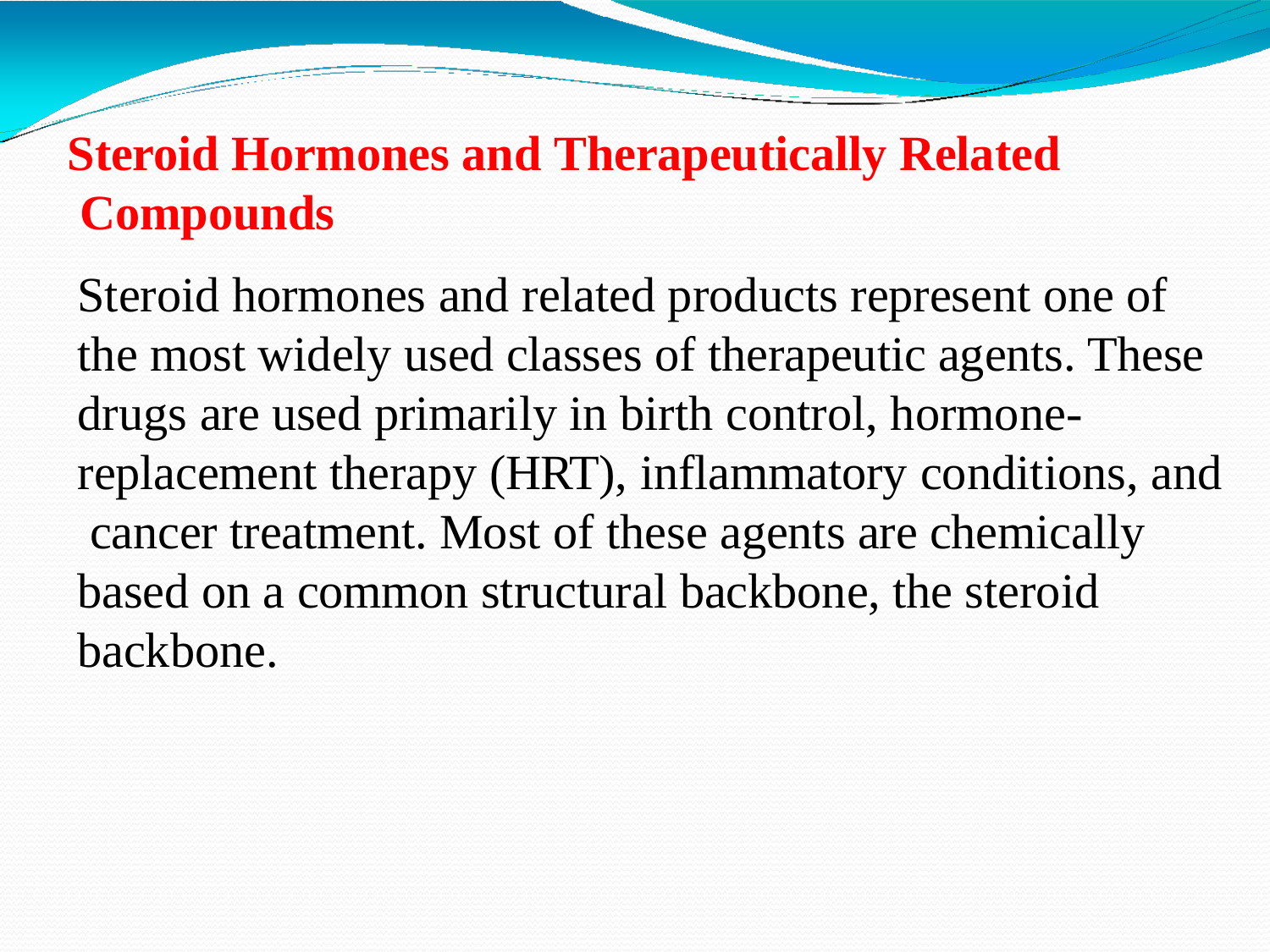

Steroid Hormones and Therapeutically Related  Compounds
Steroid hormones and related products represent one of  the most widely used classes of therapeutic agents. These  drugs are used primarily in birth control, hormone-  replacement therapy (HRT), inflammatory conditions, and  cancer treatment. Most of these agents are chemically  based on a common structural backbone, the steroid  backbone.